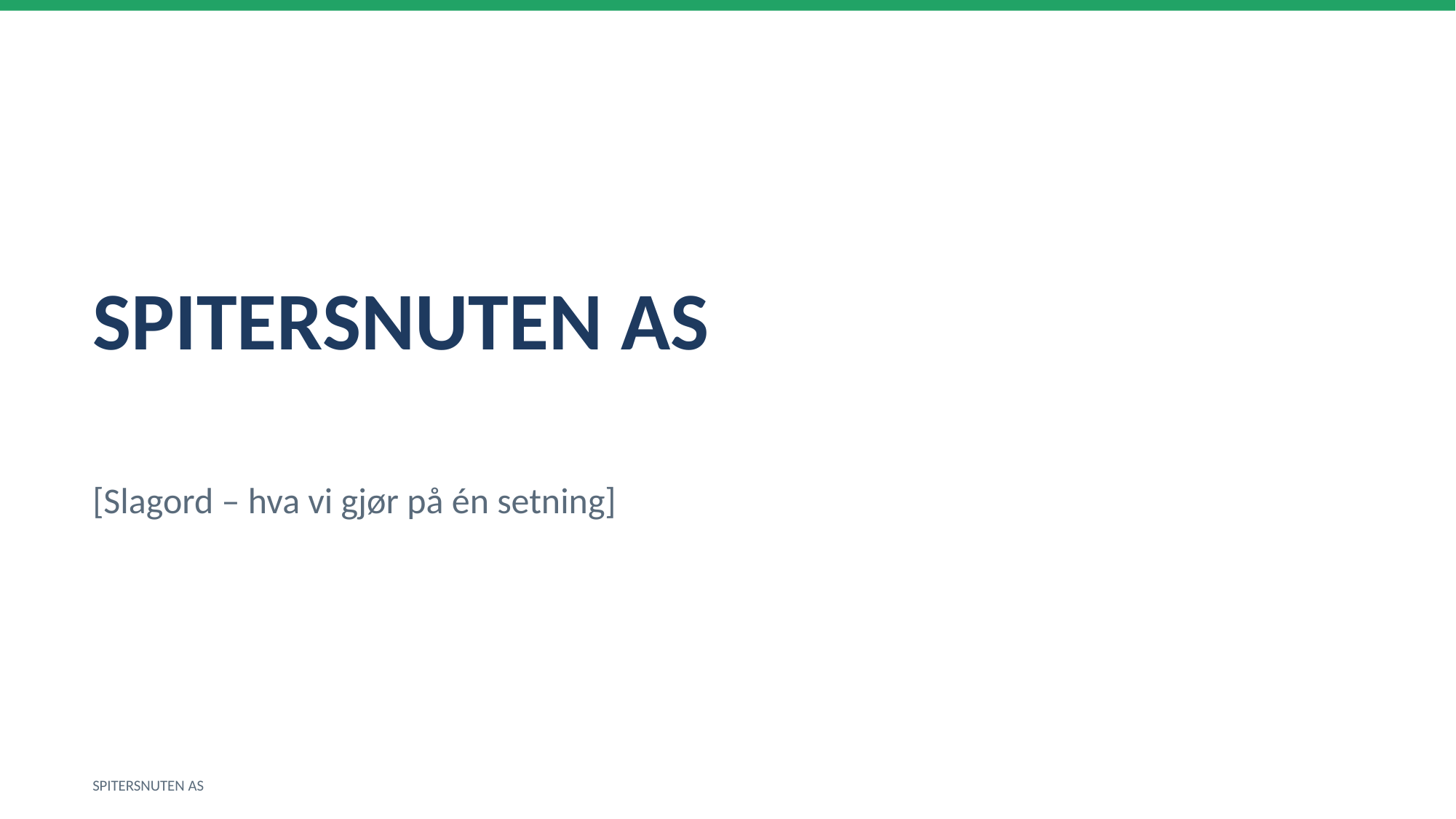

SPITERSNUTEN AS
[Slagord – hva vi gjør på én setning]
SPITERSNUTEN AS